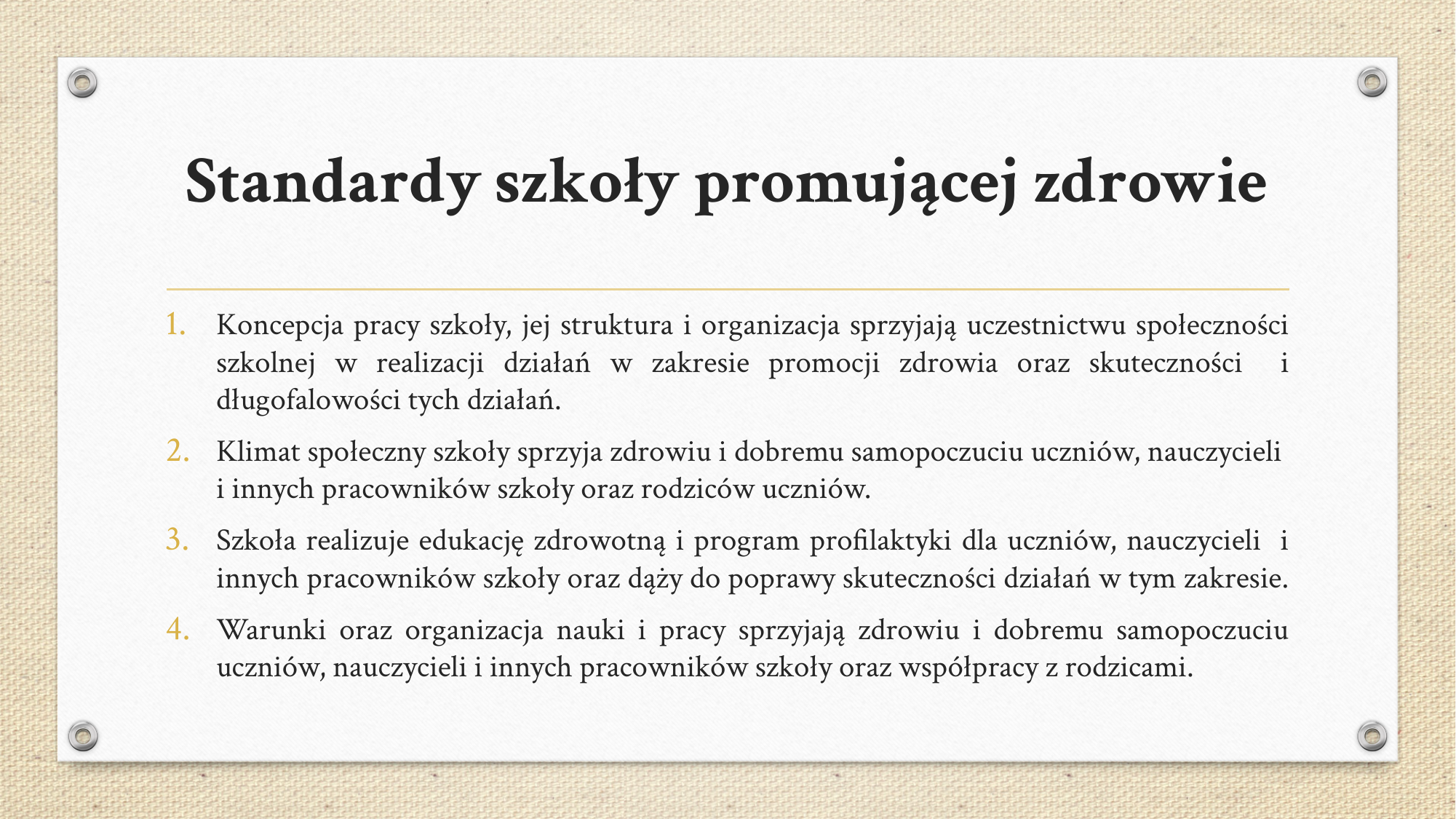

# Standardy szkoły promującej zdrowie
Koncepcja pracy szkoły, jej struktura i organizacja sprzyjają uczestnictwu społeczności szkolnej w realizacji działań w zakresie promocji zdrowia oraz skuteczności  i długofalowości tych działań.
Klimat społeczny szkoły sprzyja zdrowiu i dobremu samopoczuciu uczniów, nauczycieli  i innych pracowników szkoły oraz rodziców uczniów.
Szkoła realizuje edukację zdrowotną i program profilaktyki dla uczniów, nauczycieli  i innych pracowników szkoły oraz dąży do poprawy skuteczności działań w tym zakresie.
Warunki oraz organizacja nauki i pracy sprzyjają zdrowiu i dobremu samopoczuciu uczniów, nauczycieli i innych pracowników szkoły oraz współpracy z rodzicami.